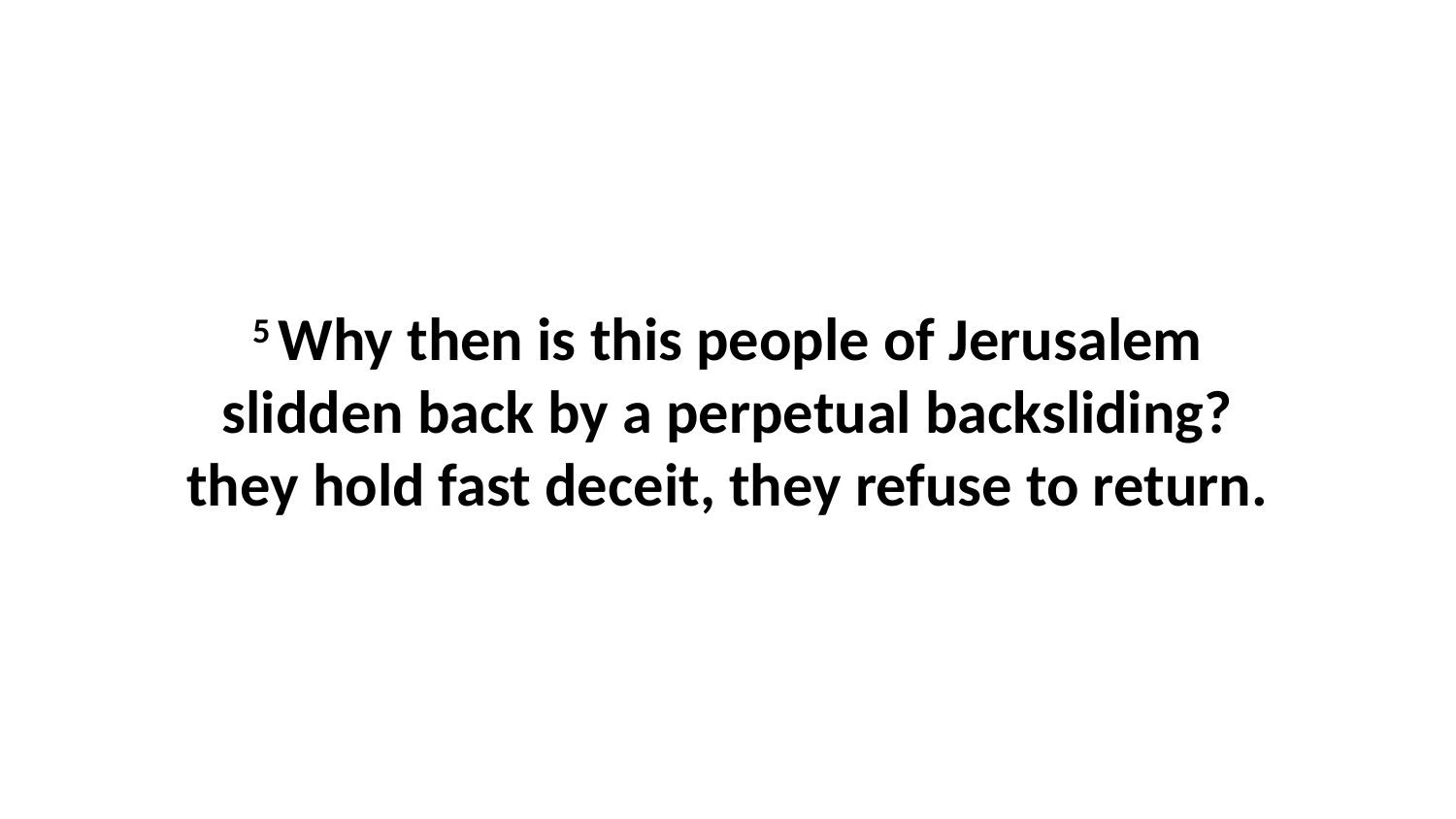

5 Why then is this people of Jerusalem slidden back by a perpetual backsliding? they hold fast deceit, they refuse to return.